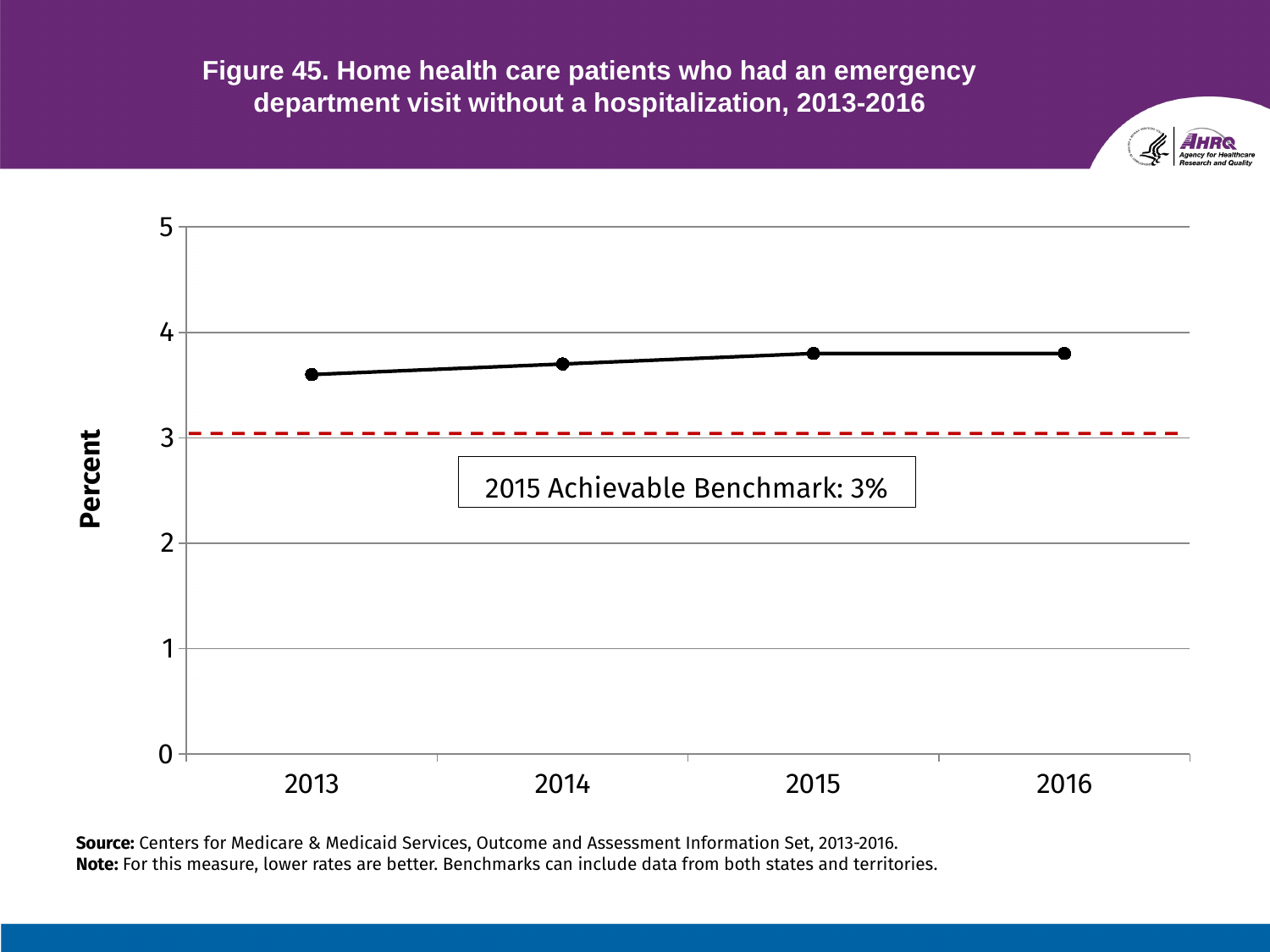

# Figure 45. Home health care patients who had an emergency department visit without a hospitalization, 2013-2016

### Chart

| Category | Total |
|---|---|
| 2013 | 3.6 |
| 2014 | 3.7 |
| 2015 | 3.8 |
| 2016 | 3.8 |
2015 Achievable Benchmark: 3%
Source: Centers for Medicare & Medicaid Services, Outcome and Assessment Information Set, 2013-2016.
Note: For this measure, lower rates are better. Benchmarks can include data from both states and territories.